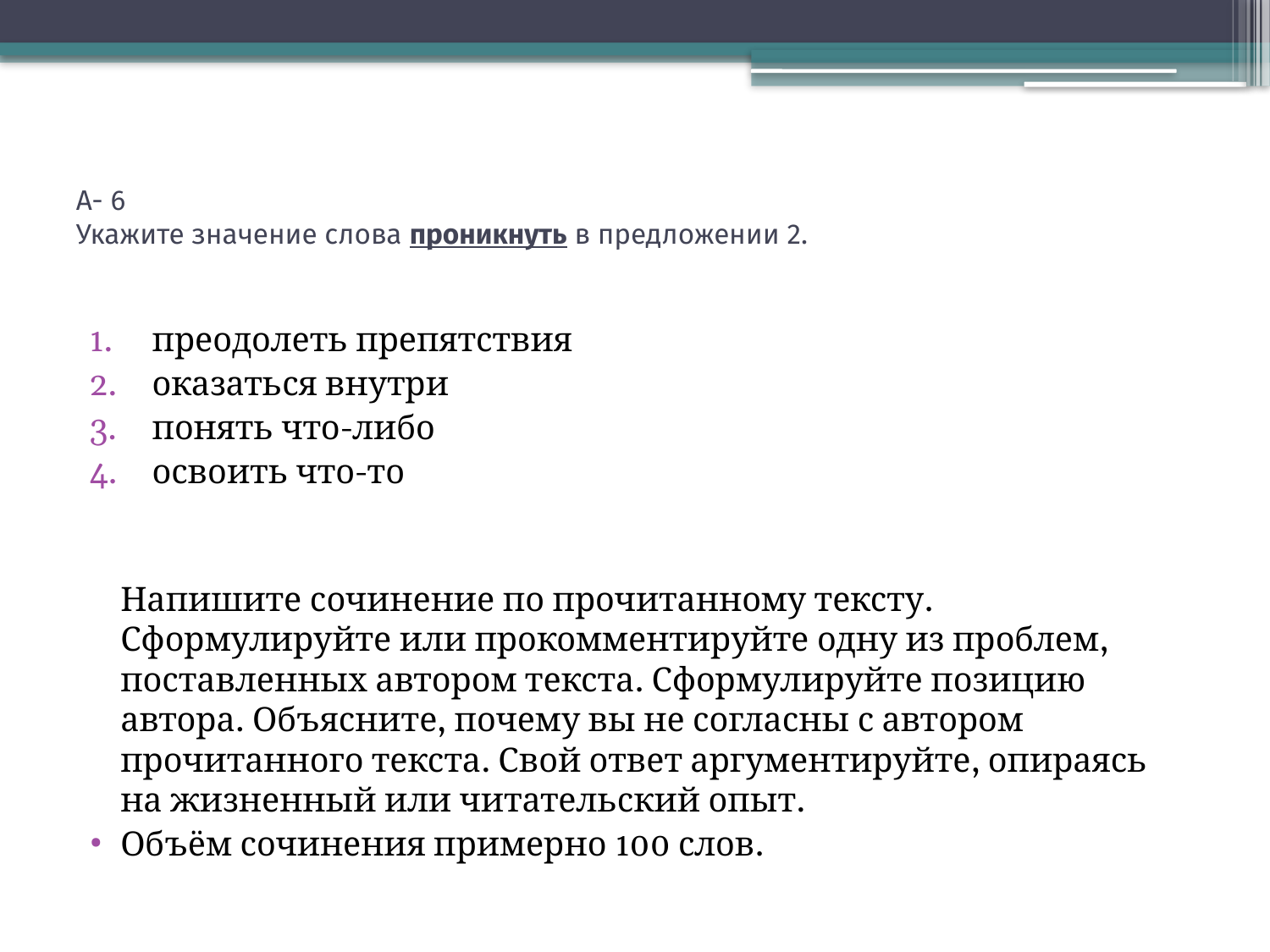

# А- 6 Укажите значение слова проникнуть в предложении 2.
преодолеть препятствия
оказаться внутри
понять что-либо
освоить что-то

Напишите сочинение по прочитанному тексту. Сформулируйте или прокомментируйте одну из проблем, поставленных автором текста. Сформулируйте позицию автора. Объясните, почему вы не согласны с автором прочитанного текста. Свой ответ аргументируйте, опираясь на жизненный или читательский опыт.
Объём сочинения примерно 100 слов.